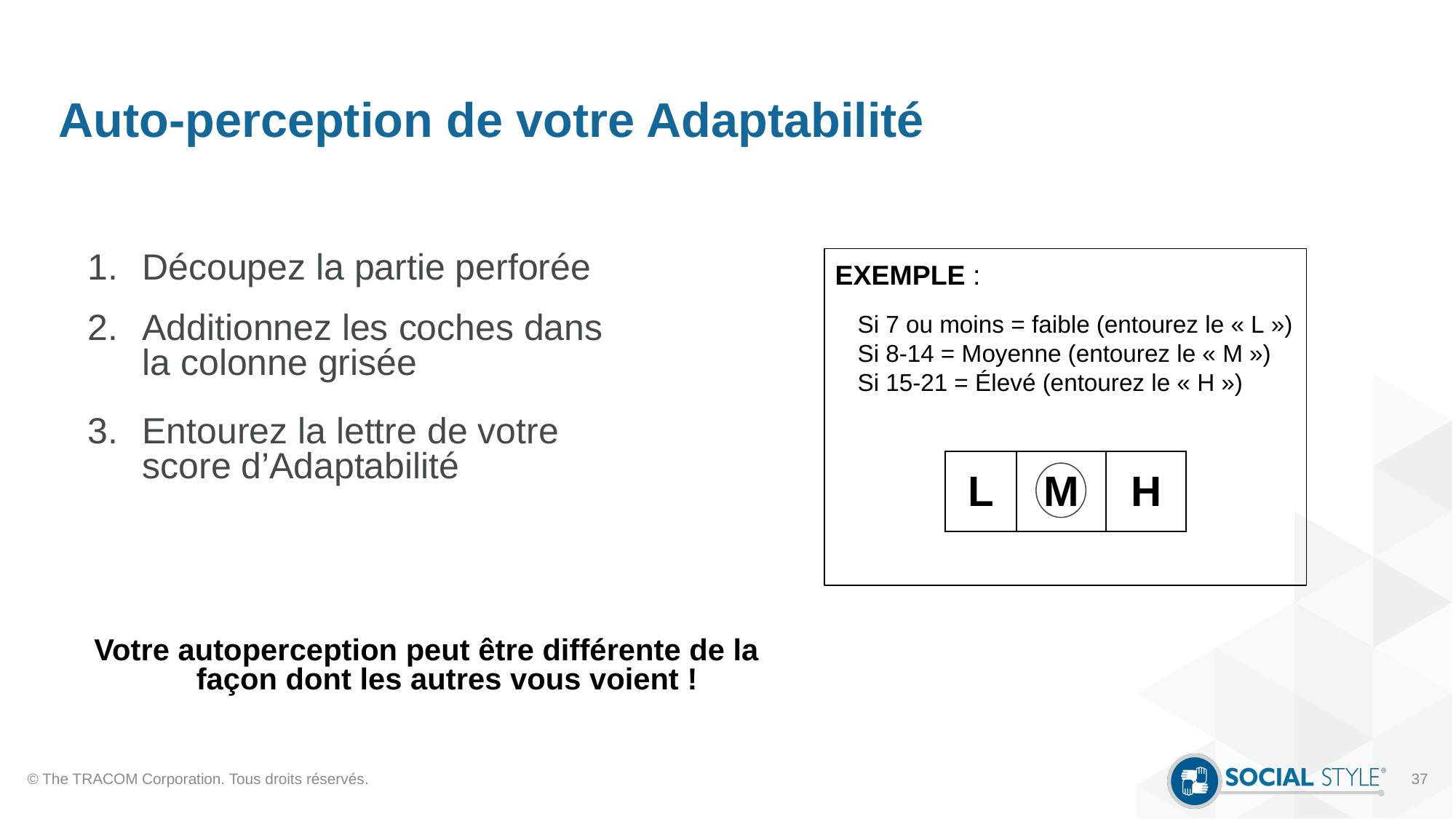

# Auto-perception de votre Adaptabilité

Découpez la partie perforée
Additionnez les coches dans la colonne grisée
Entourez la lettre de votre score d’Adaptabilité

EXEMPLE :

Si 7 ou moins = faible (entourez le « L »)
Si 8-14 = Moyenne (entourez le « M »)
Si 15-21 = Élevé (entourez le « H »)
| L | M | H |
| --- | --- | --- |

Votre autoperception peut être différente de la façon dont les autres vous voient !
© The TRACOM Corporation. Tous droits réservés.
37